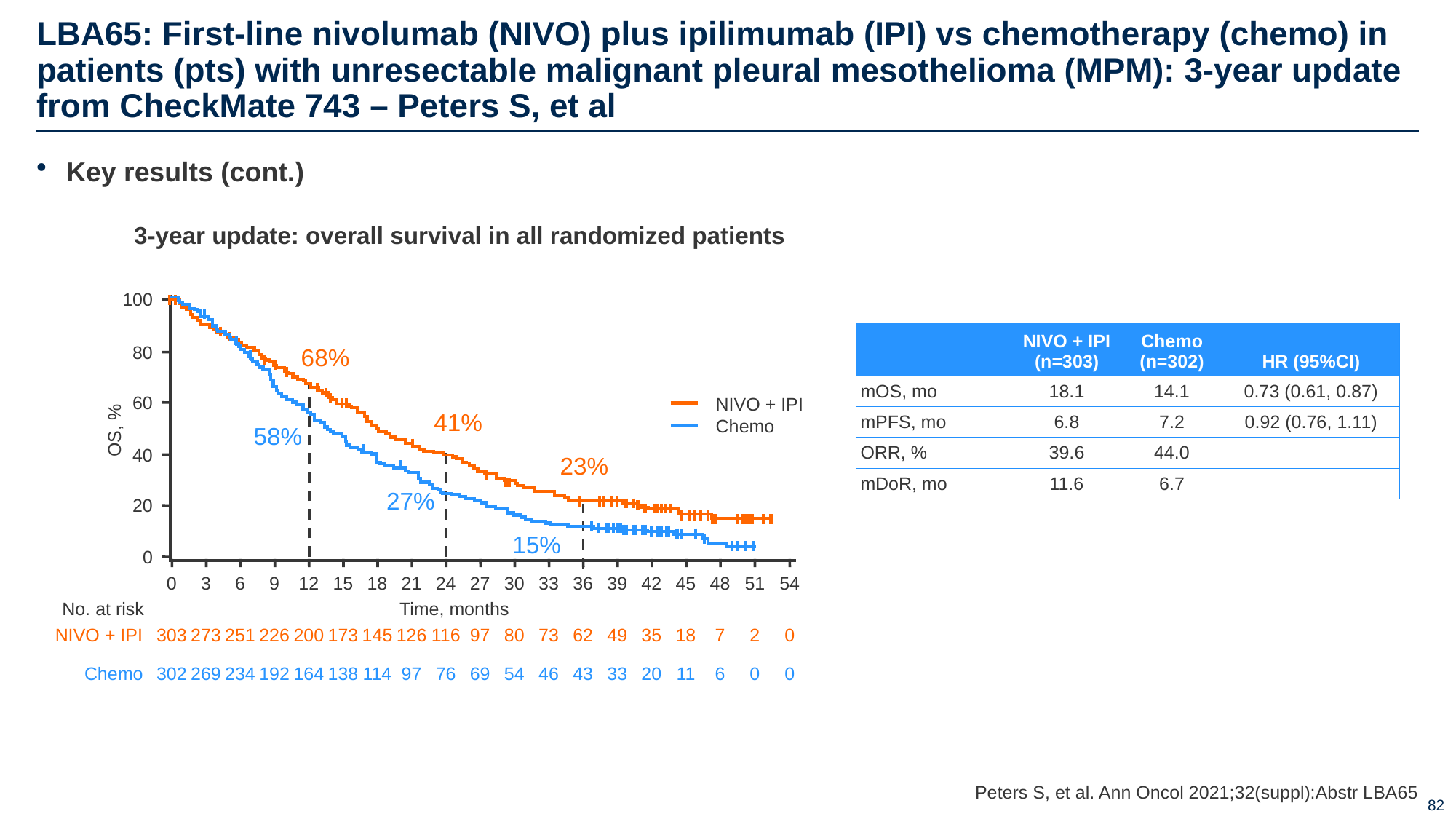

# LBA65: First-line nivolumab (NIVO) plus ipilimumab (IPI) vs chemotherapy (chemo) in patients (pts) with unresectable malignant pleural mesothelioma (MPM): 3-year update from CheckMate 743 – Peters S, et al
Key results (cont.)
3-year update: overall survival in all randomized patients
100

80

68%

60
NIVO + IPI
Chemo
41%

OS, %
58%
40

23%

27%
20

15%

0

0
3
6
9
12
15
18
21
24
27
30
33
36
39
42
45
48
51
54
Time, months
No. at risk
NIVO + IPI
303
273
251
226
200
173
145
126
116
97
80
73
62
49
35
18
7
2
0
Chemo
302
269
234
192
164
138
114
97
76
69
54
46
43
33
20
11
6
0
0
|  | NIVO + IPI (n=303) | Chemo (n=302) | HR (95%CI) |
| --- | --- | --- | --- |
| mOS, mo | 18.1 | 14.1 | 0.73 (0.61, 0.87) |
| mPFS, mo | 6.8 | 7.2 | 0.92 (0.76, 1.11) |
| ORR, % | 39.6 | 44.0 |  |
| mDoR, mo | 11.6 | 6.7 |  |
Peters S, et al. Ann Oncol 2021;32(suppl):Abstr LBA65